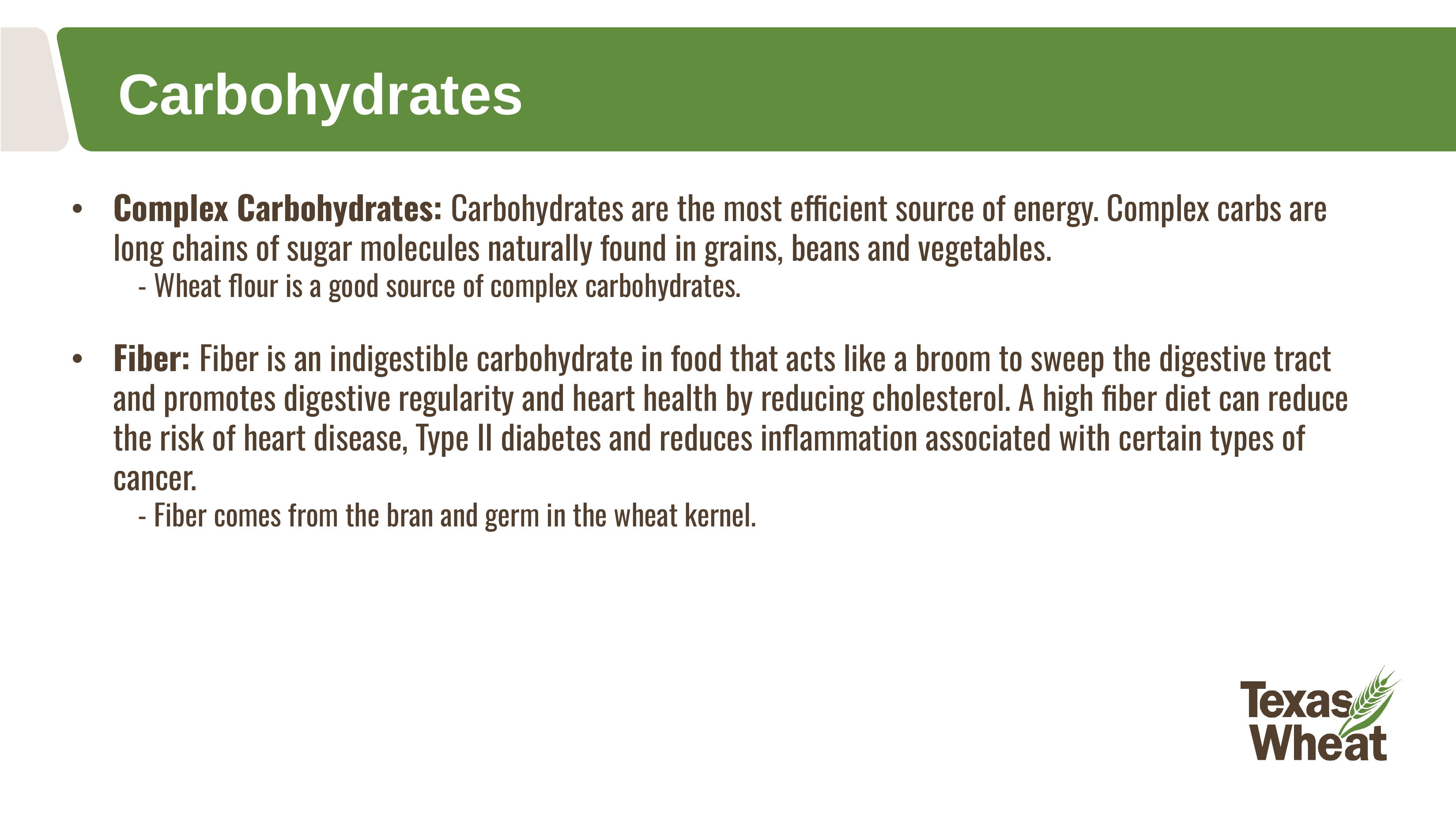

# Carbohydrates
Complex Carbohydrates: Carbohydrates are the most efficient source of energy. Complex carbs are long chains of sugar molecules naturally found in grains, beans and vegetables.
- Wheat flour is a good source of complex carbohydrates.
Fiber: Fiber is an indigestible carbohydrate in food that acts like a broom to sweep the digestive tract and promotes digestive regularity and heart health by reducing cholesterol. A high fiber diet can reduce the risk of heart disease, Type II diabetes and reduces inflammation associated with certain types of cancer.
- Fiber comes from the bran and germ in the wheat kernel.